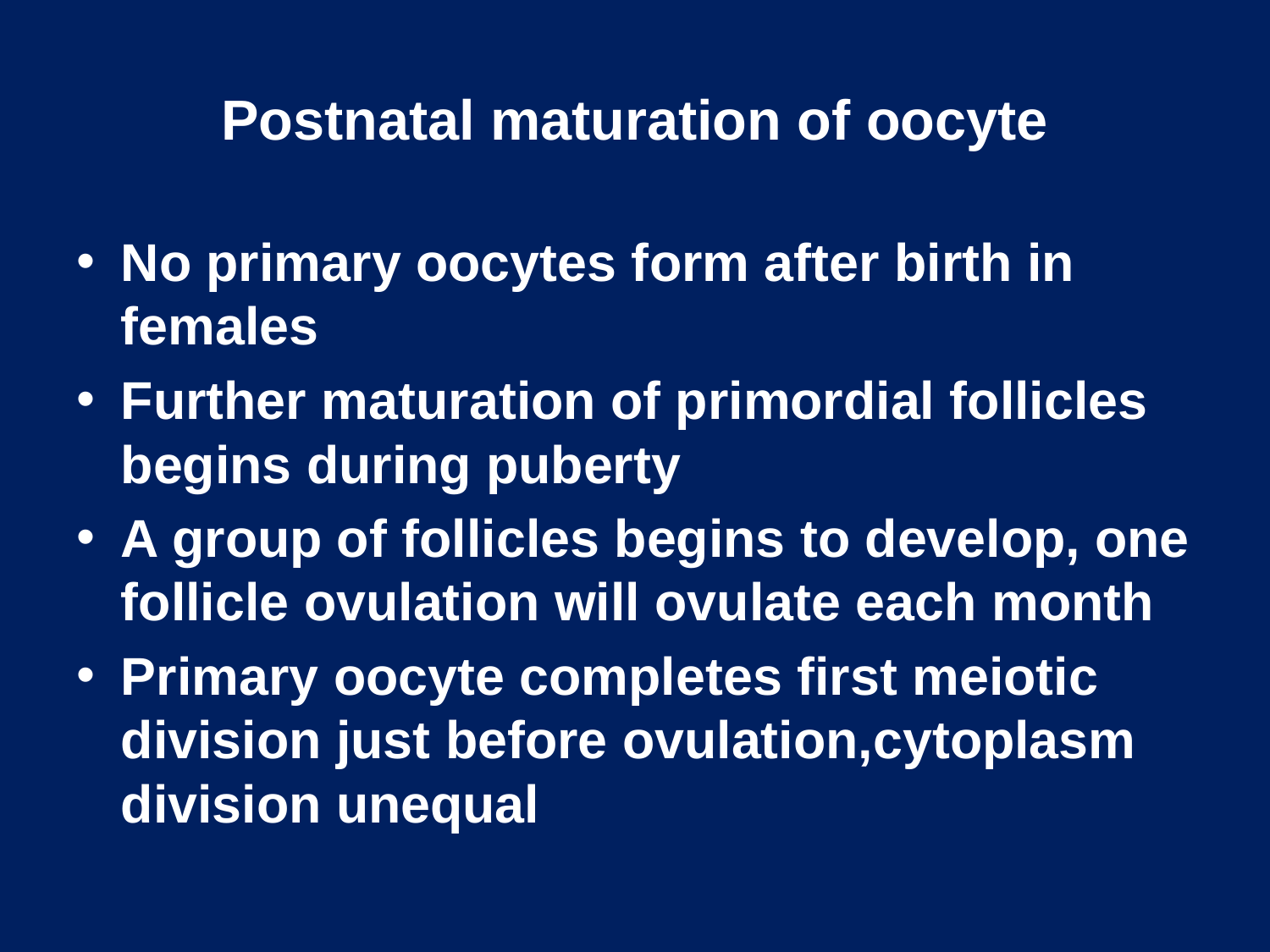

# Postnatal maturation of oocyte
No primary oocytes form after birth in females
Further maturation of primordial follicles begins during puberty
A group of follicles begins to develop, one follicle ovulation will ovulate each month
Primary oocyte completes first meiotic division just before ovulation,cytoplasm division unequal